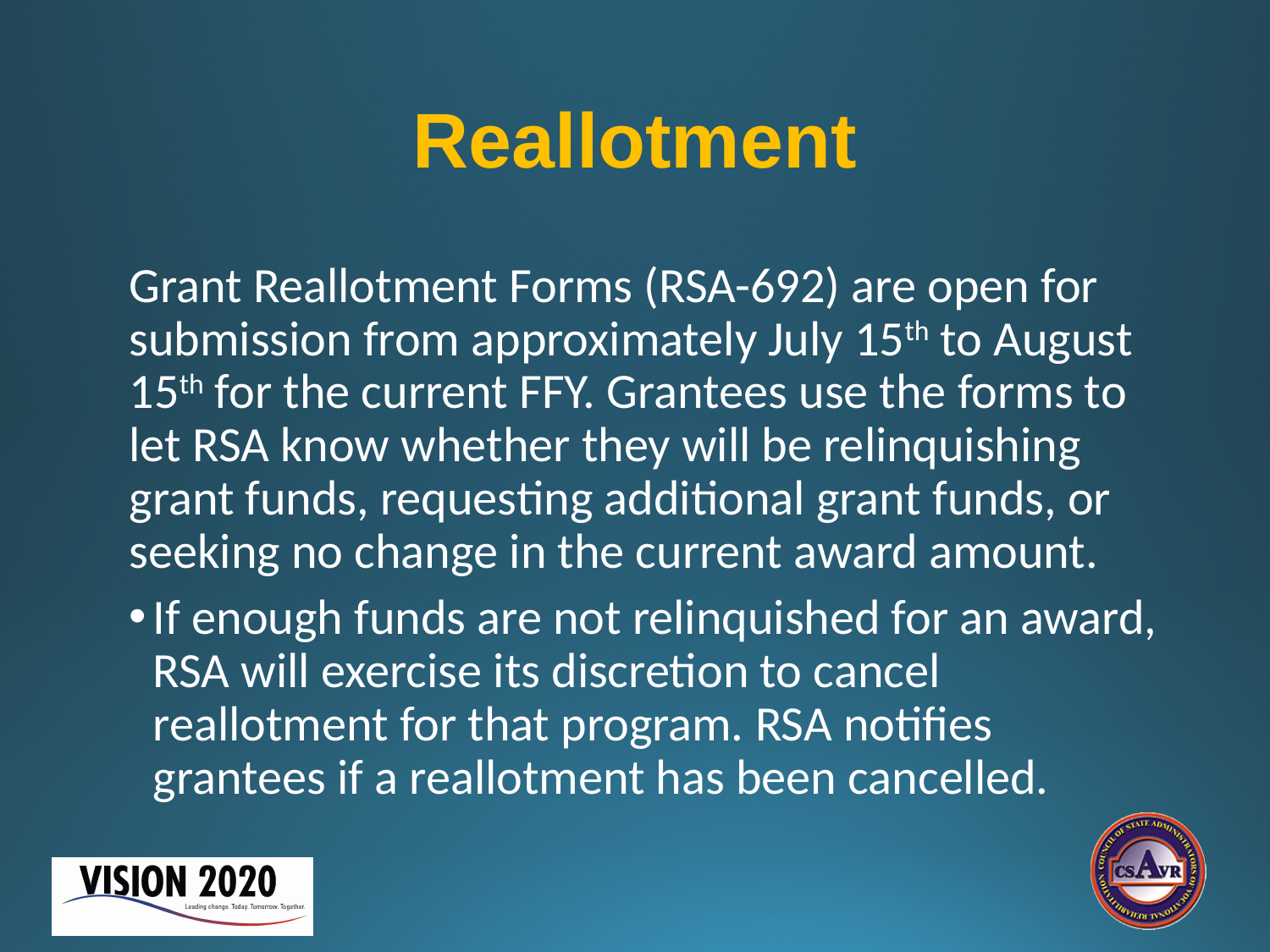

# Reallotment
Grant Reallotment Forms (RSA-692) are open for submission from approximately July 15th to August 15th for the current FFY. Grantees use the forms to let RSA know whether they will be relinquishing grant funds, requesting additional grant funds, or seeking no change in the current award amount.
If enough funds are not relinquished for an award, RSA will exercise its discretion to cancel reallotment for that program. RSA notifies grantees if a reallotment has been cancelled.